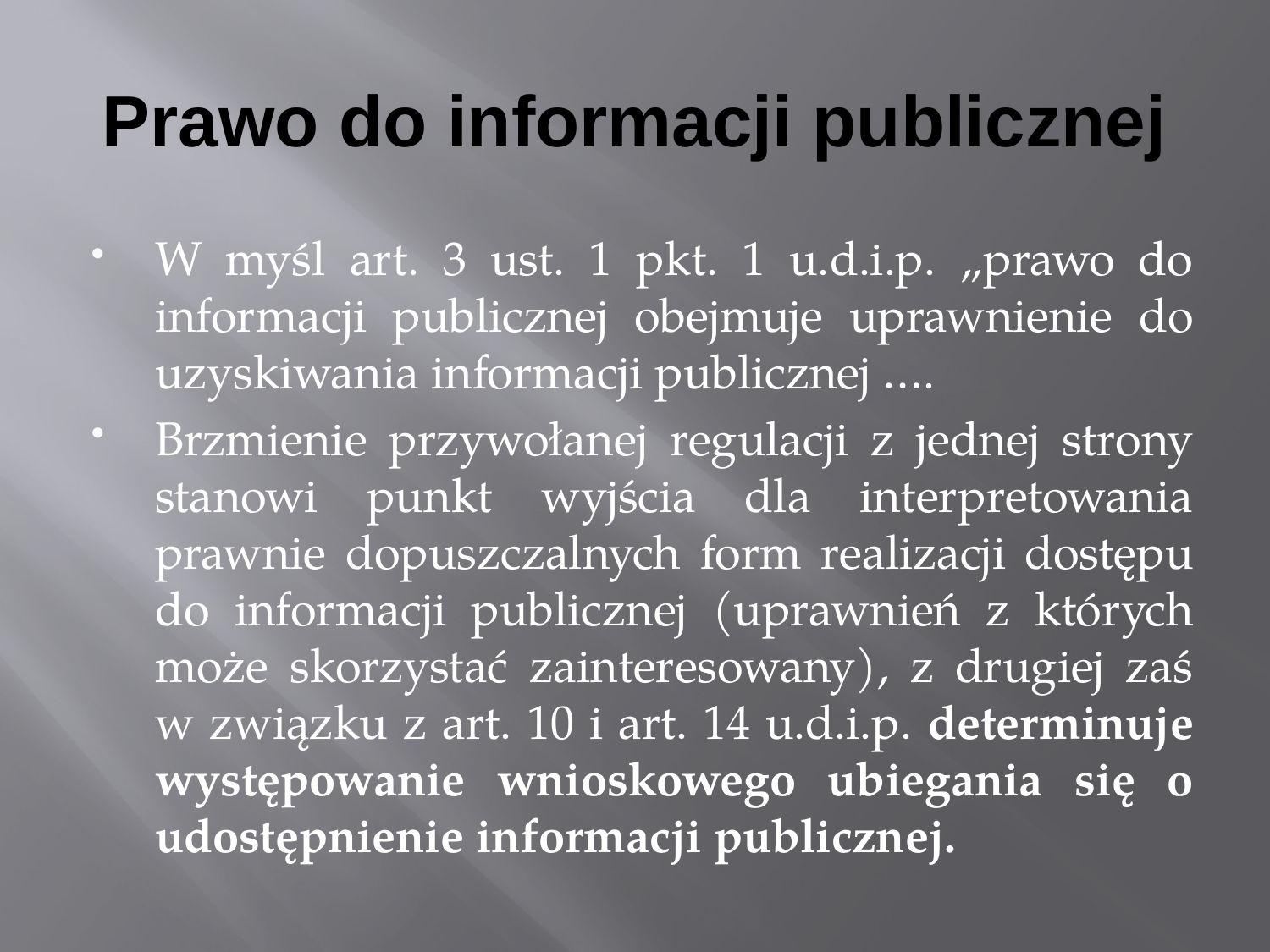

# Prawo do informacji publicznej
W myśl art. 3 ust. 1 pkt. 1 u.d.i.p. „prawo do informacji publicznej obejmuje uprawnienie do uzyskiwania informacji publicznej ….
Brzmienie przywołanej regulacji z jednej strony stanowi punkt wyjścia dla interpretowania prawnie dopuszczalnych form realizacji dostępu do informacji publicznej (uprawnień z których może skorzystać zainteresowany), z drugiej zaś w związku z art. 10 i art. 14 u.d.i.p. determinuje występowanie wnioskowego ubiegania się o udostępnienie informacji publicznej.